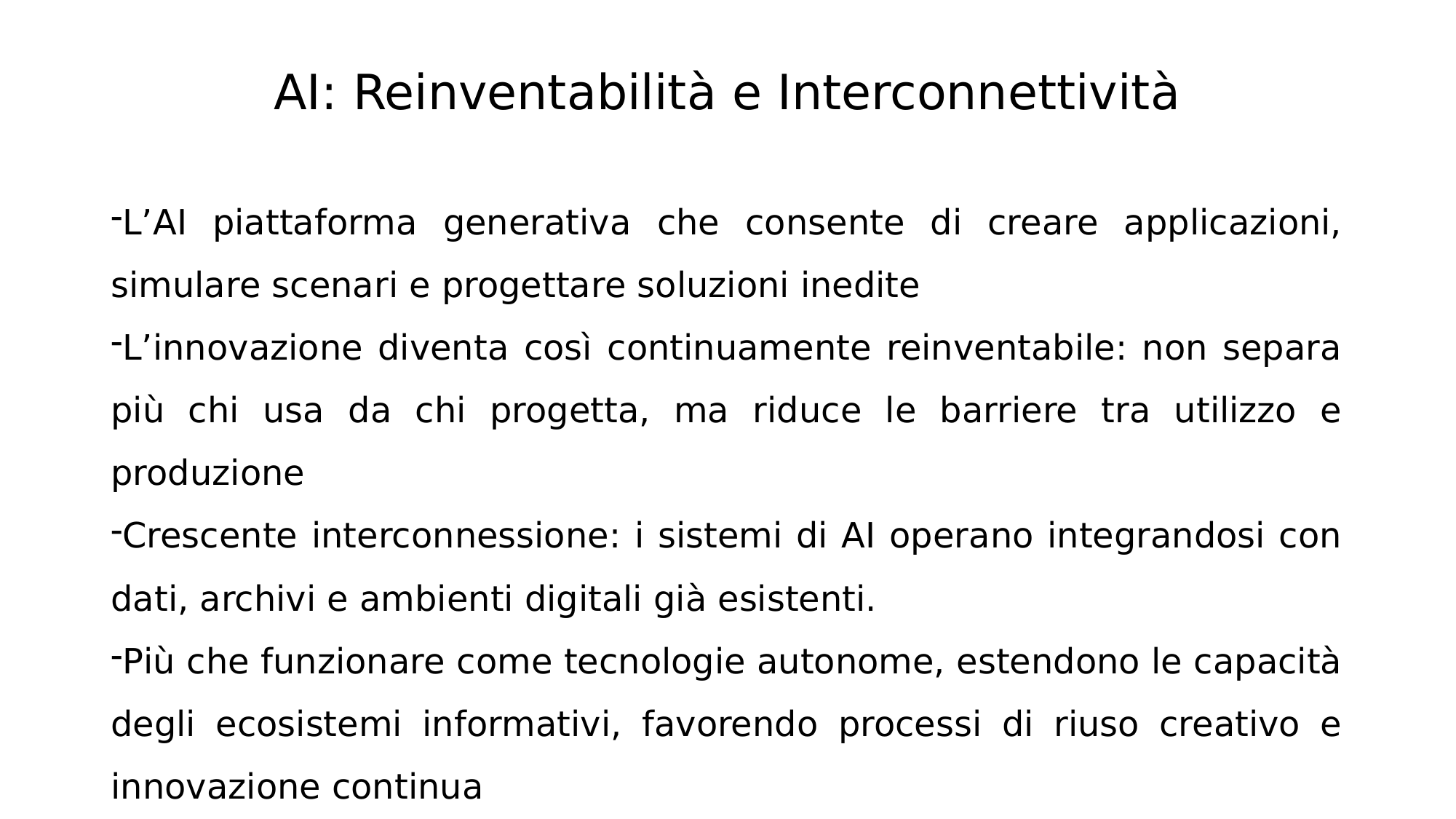

# AI: Reinventabilità e Interconnettività
L’AI piattaforma generativa che consente di creare applicazioni, simulare scenari e progettare soluzioni inedite
L’innovazione diventa così continuamente reinventabile: non separa più chi usa da chi progetta, ma riduce le barriere tra utilizzo e produzione
Crescente interconnessione: i sistemi di AI operano integrandosi con dati, archivi e ambienti digitali già esistenti.
Più che funzionare come tecnologie autonome, estendono le capacità degli ecosistemi informativi, favorendo processi di riuso creativo e innovazione continua